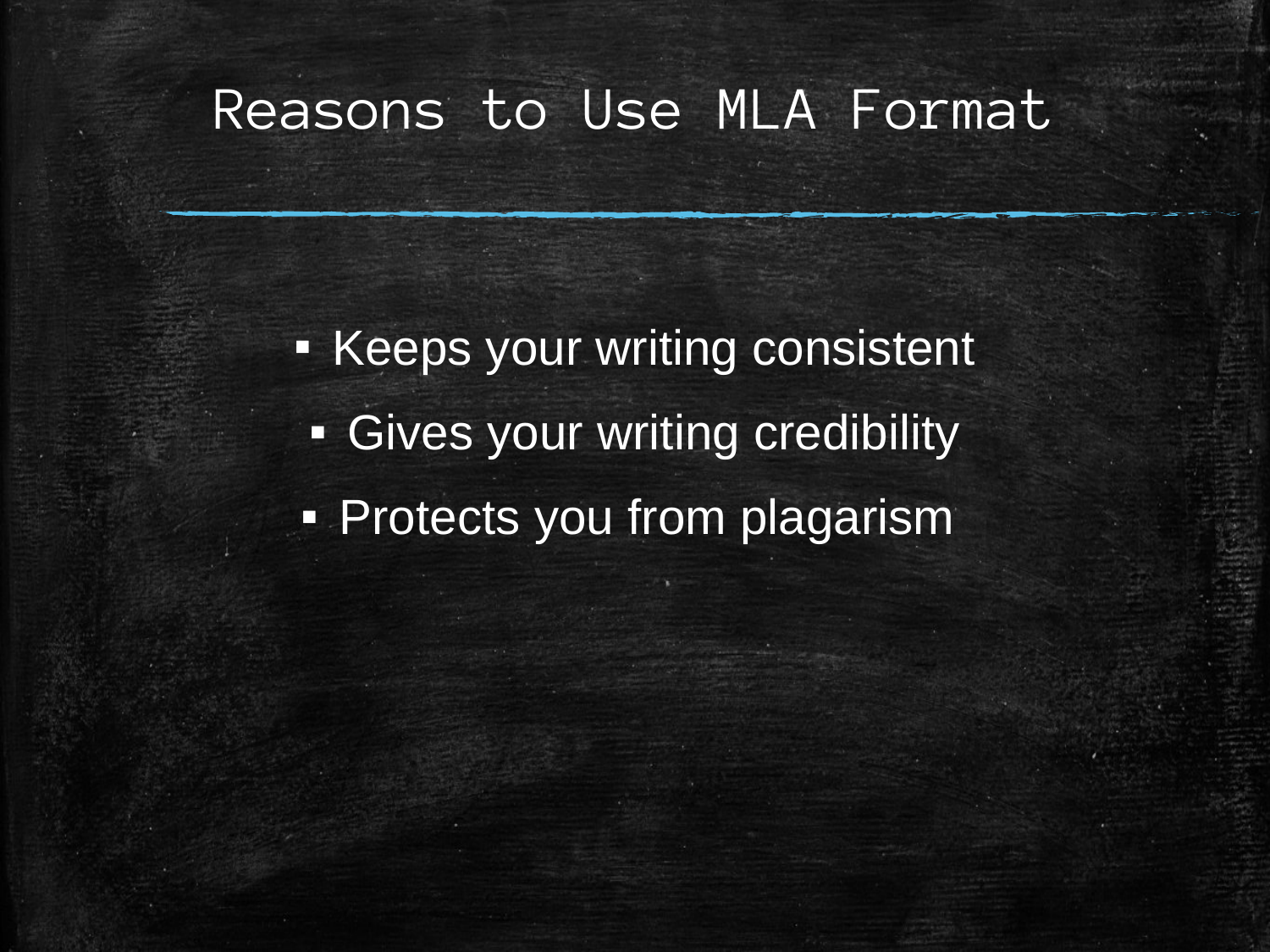

# Reasons to Use MLA Format
Keeps your writing consistent
Gives your writing credibility
Protects you from plagarism